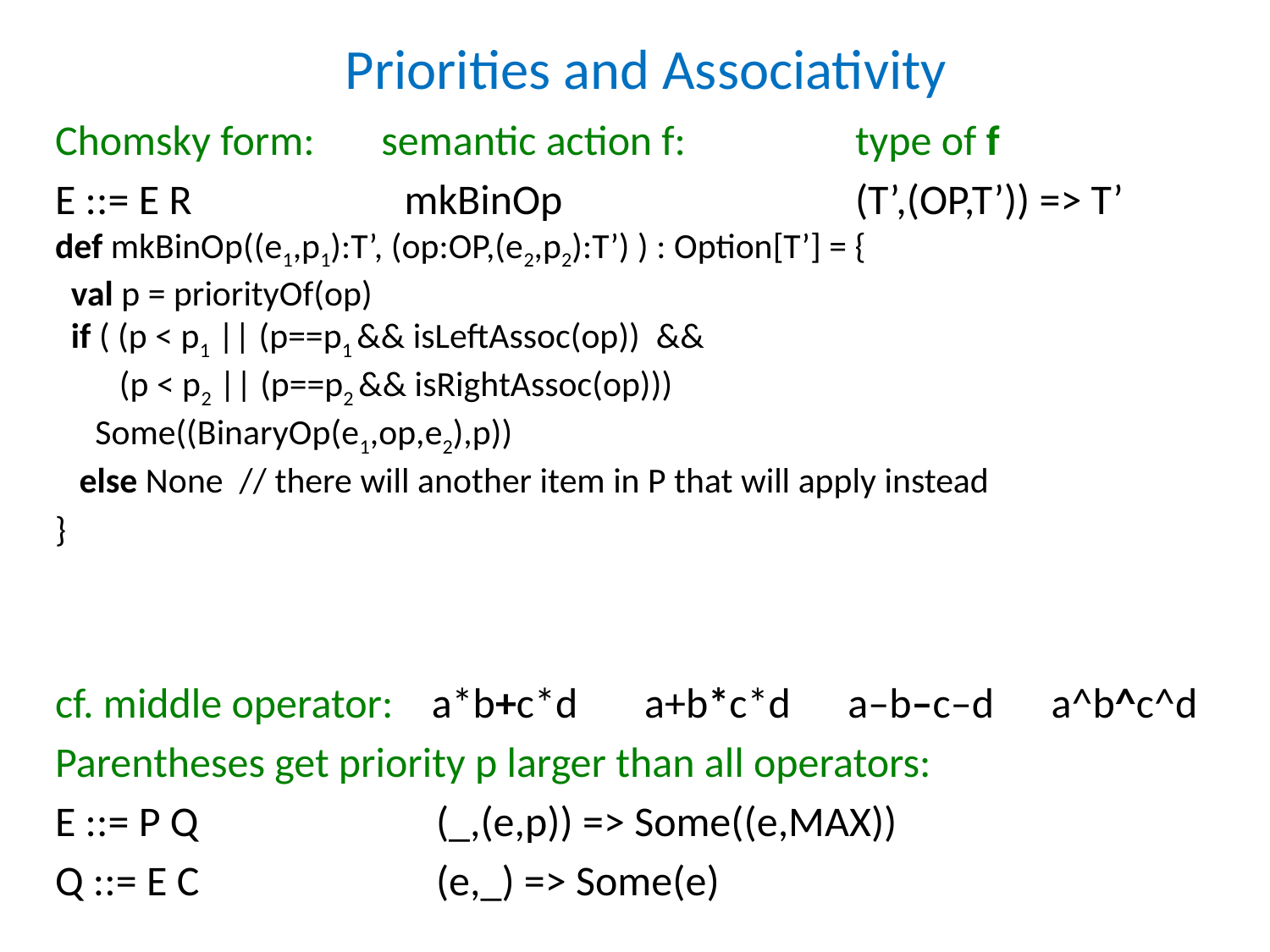

# Priorities and Associativity
Chomsky form:       semantic action f:	 	    type of f
E ::= E R	          mkBinOp		   	    (T’,(OP,T’)) => T’
def mkBinOp((e1,p1):T’, (op:OP,(e2,p2):T’) ) : Option[T’] = {
  val p = priorityOf(op)
  if ( (p < p1 || (p==p1 && isLeftAssoc(op))  &&
        (p < p2 || (p==p2 && isRightAssoc(op)))
     Some((BinaryOp(e1,op,e2),p))
   else None  // there will another item in P that will apply instead
}

cf. middle operator:    a*b+c*d       a+b*c*d      a–b–c–d      a^b^c^d
Parentheses get priority p larger than all operators:
E ::= P Q		(_,(e,p)) => Some((e,MAX))
Q ::= E C		(e,_) => Some(e)